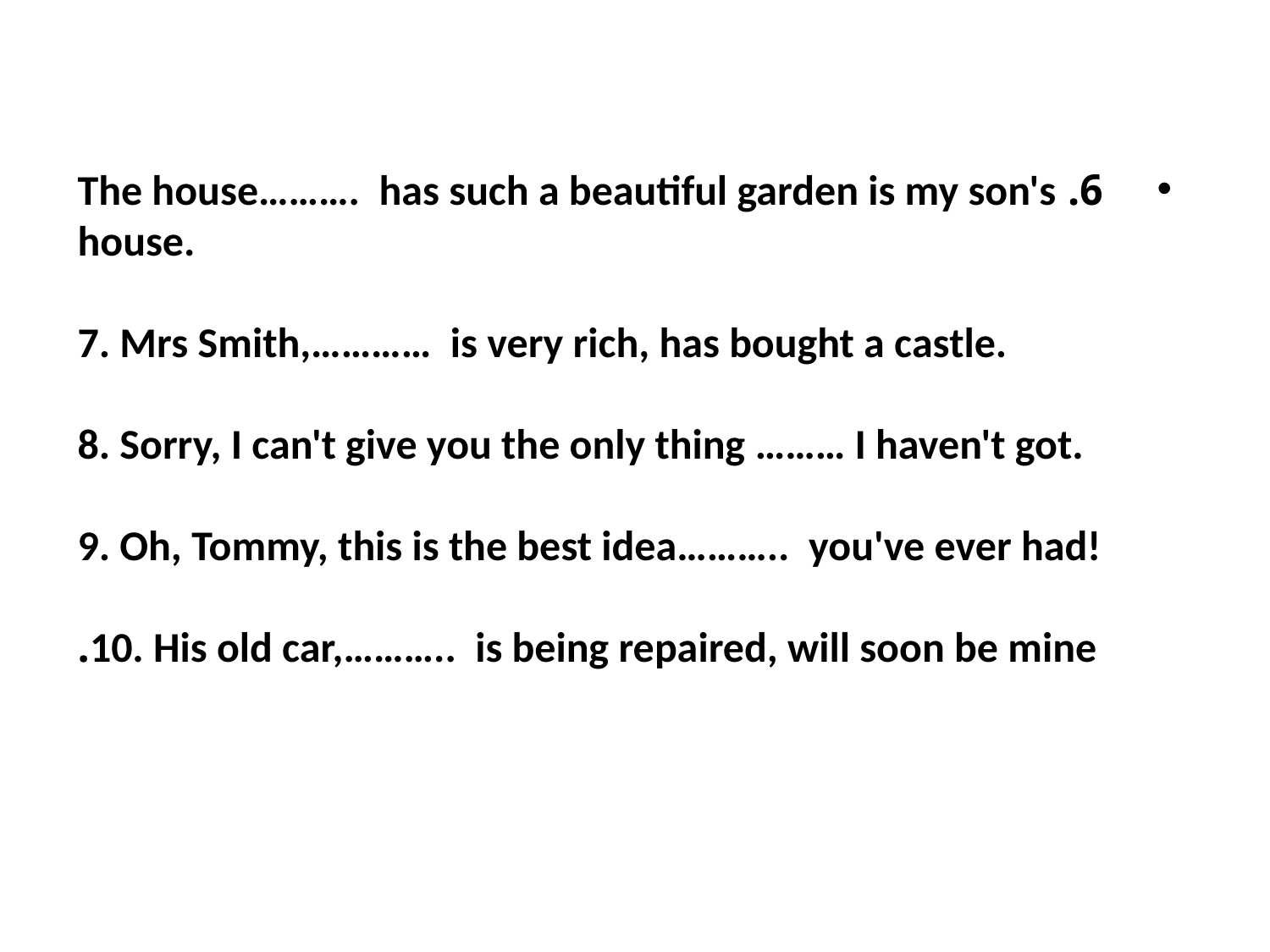

6. The house……….  has such a beautiful garden is my son's house.
7. Mrs Smith,…………  is very rich, has bought a castle.
8. Sorry, I can't give you the only thing ……… I haven't got.
9. Oh, Tommy, this is the best idea………..  you've ever had!
10. His old car,………..  is being repaired, will soon be mine.